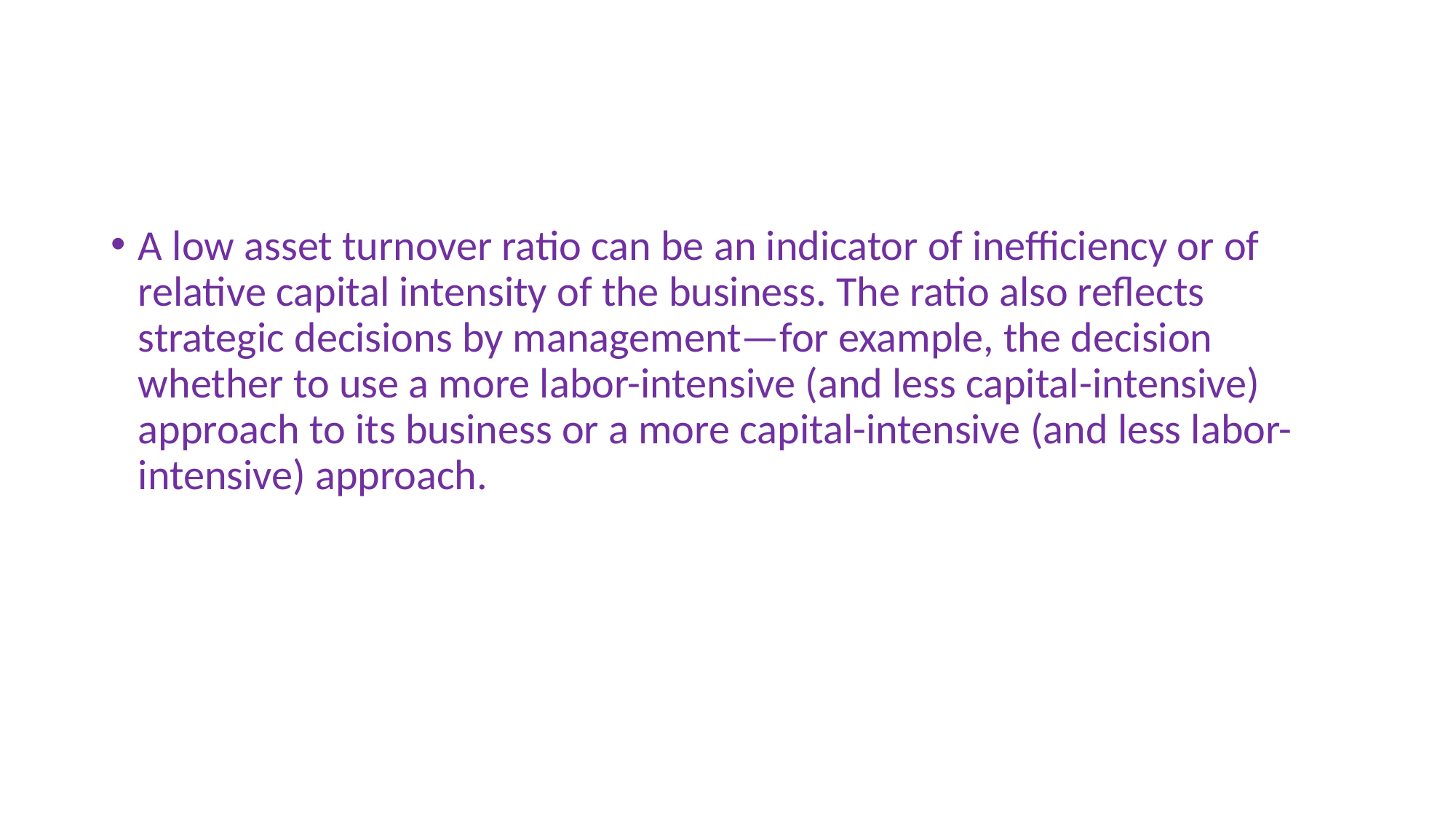

#
A low asset turnover ratio can be an indicator of inefficiency or of relative capital intensity of the business. The ratio also reflects strategic decisions by management—for example, the decision whether to use a more labor-intensive (and less capital-intensive) approach to its business or a more capital-intensive (and less labor-intensive) approach.